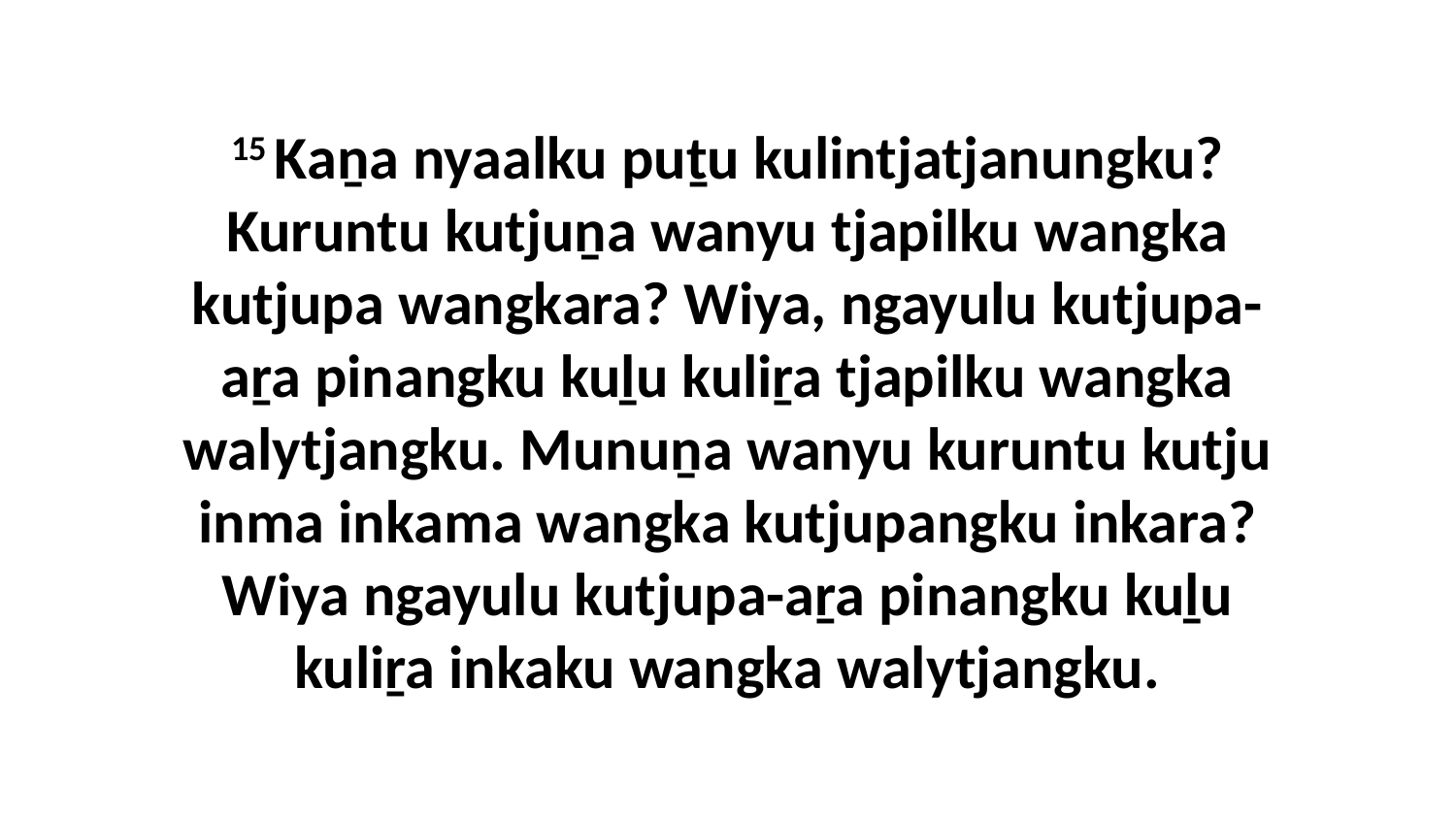

15 Kaṉa nyaalku puṯu kulintjatjanungku? Kuruntu kutjuṉa wanyu tjapilku wangka kutjupa wangkara? Wiya, ngayulu kutjupa-aṟa pinangku kuḻu kuliṟa tjapilku wangka walytjangku. Munuṉa wanyu kuruntu kutju inma inkama wangka kutjupangku inkara? Wiya ngayulu kutjupa-aṟa pinangku kuḻu kuliṟa inkaku wangka walytjangku.